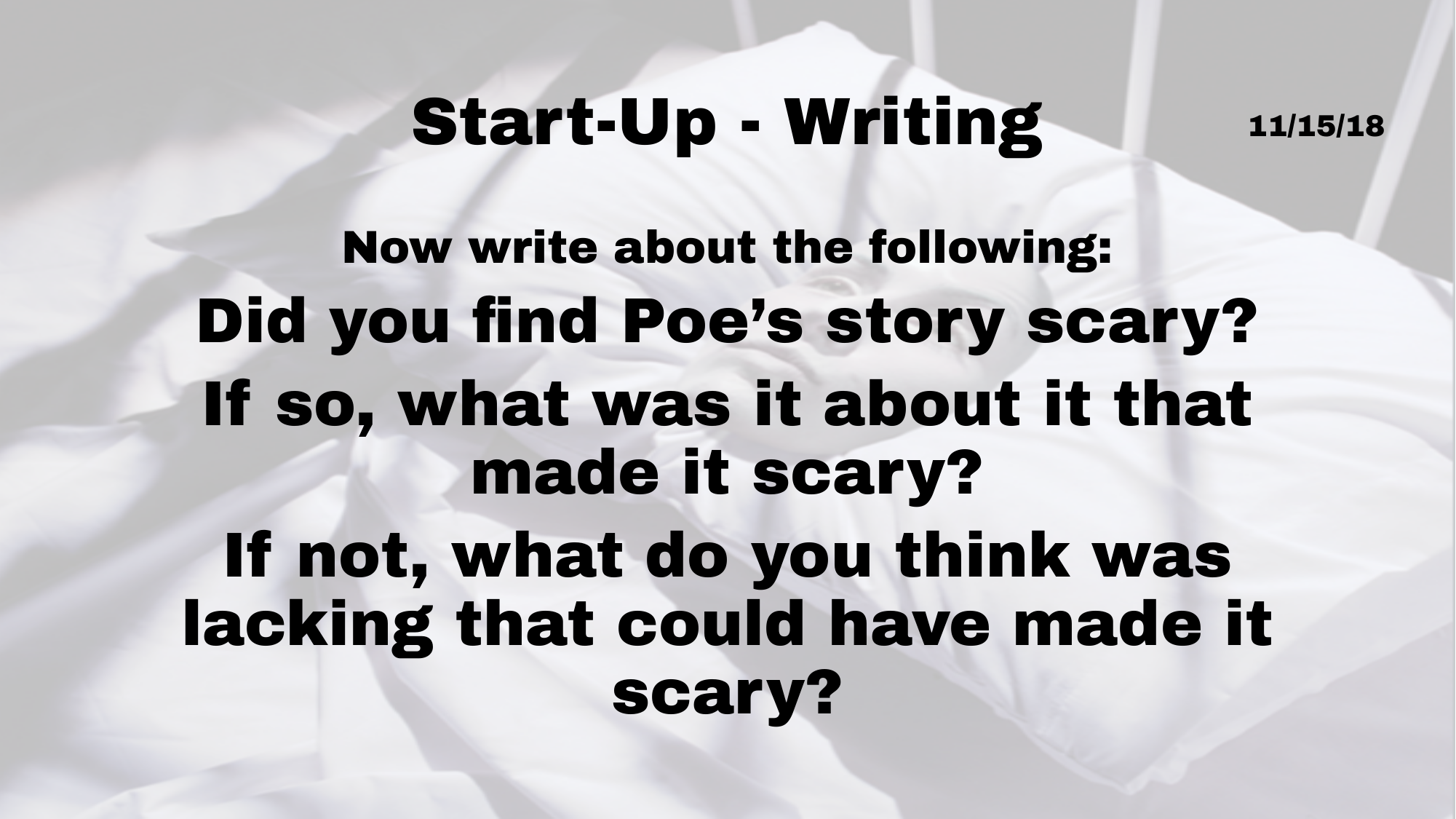

# Start-Up - Writing
11/15/18
Now write about the following:
Did you find Poe’s story scary?
If so, what was it about it that made it scary?
If not, what do you think was lacking that could have made it scary?